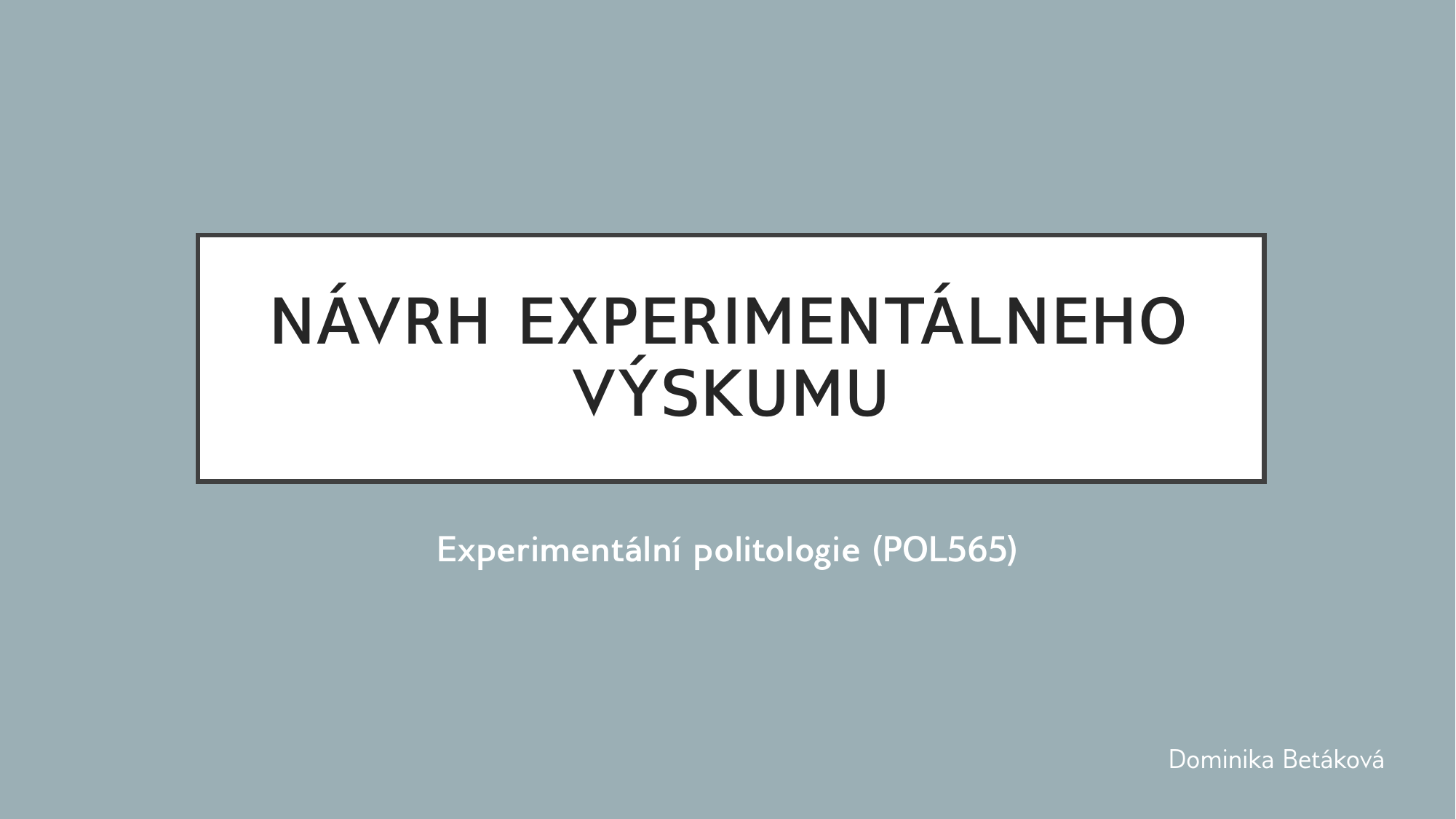

# Návrh experimentálneho výskumu
Experimentální politologie (POL565)
Dominika Betáková